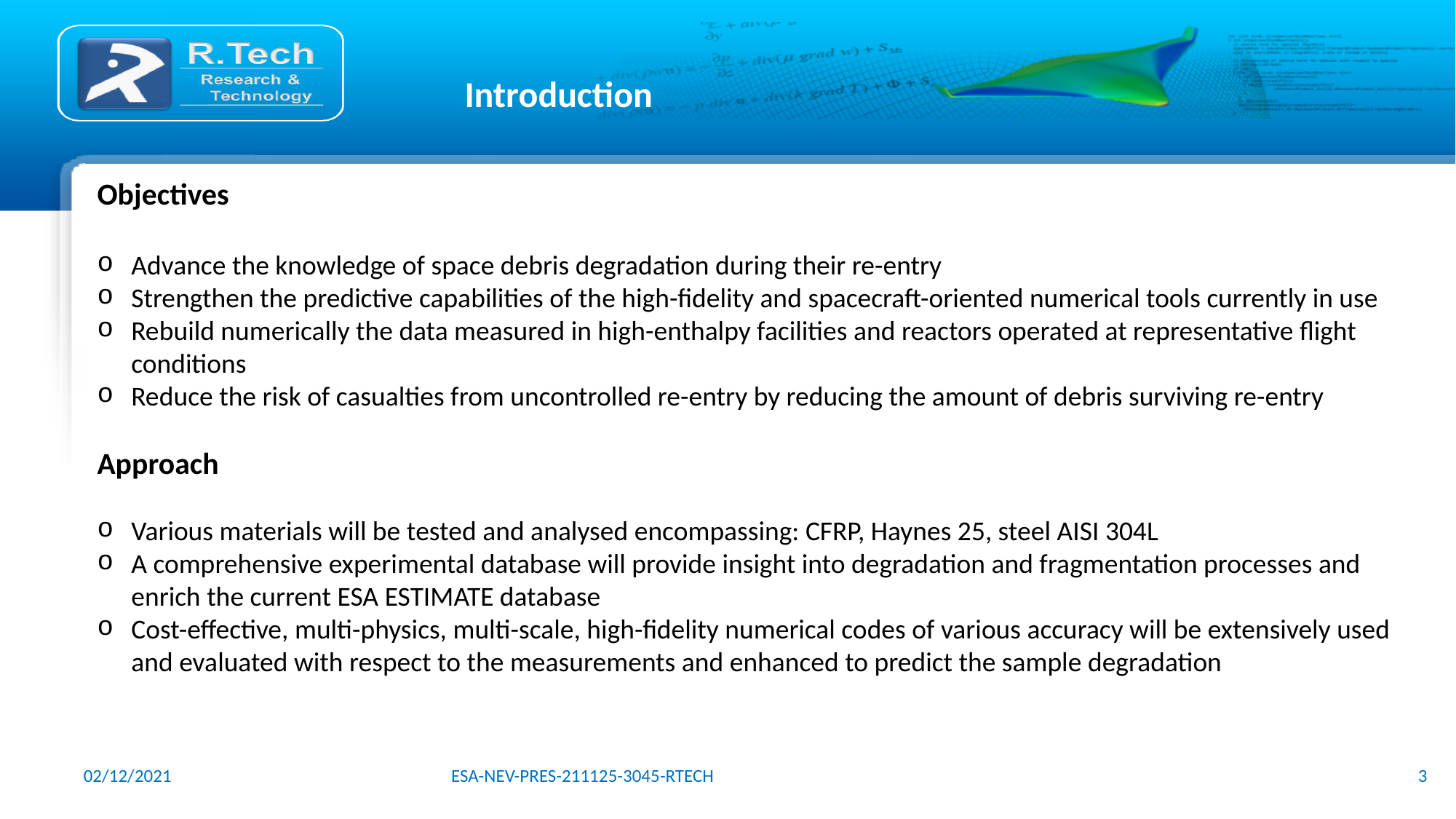

Introduction
Objectives

Advance the knowledge of space debris degradation during their re-entry
Strengthen the predictive capabilities of the high-fidelity and spacecraft-oriented numerical tools currently in use
Rebuild numerically the data measured in high-enthalpy facilities and reactors operated at representative flight conditions
Reduce the risk of casualties from uncontrolled re-entry by reducing the amount of debris surviving re-entry

Approach

Various materials will be tested and analysed encompassing: CFRP, Haynes 25, steel AISI 304L
A comprehensive experimental database will provide insight into degradation and fragmentation processes and enrich the current ESA ESTIMATE database
Cost-effective, multi-physics, multi-scale, high-fidelity numerical codes of various accuracy will be extensively used and evaluated with respect to the measurements and enhanced to predict the sample degradation
02/12/2021
ESA-NEV-PRES-211125-3045-RTECH
3